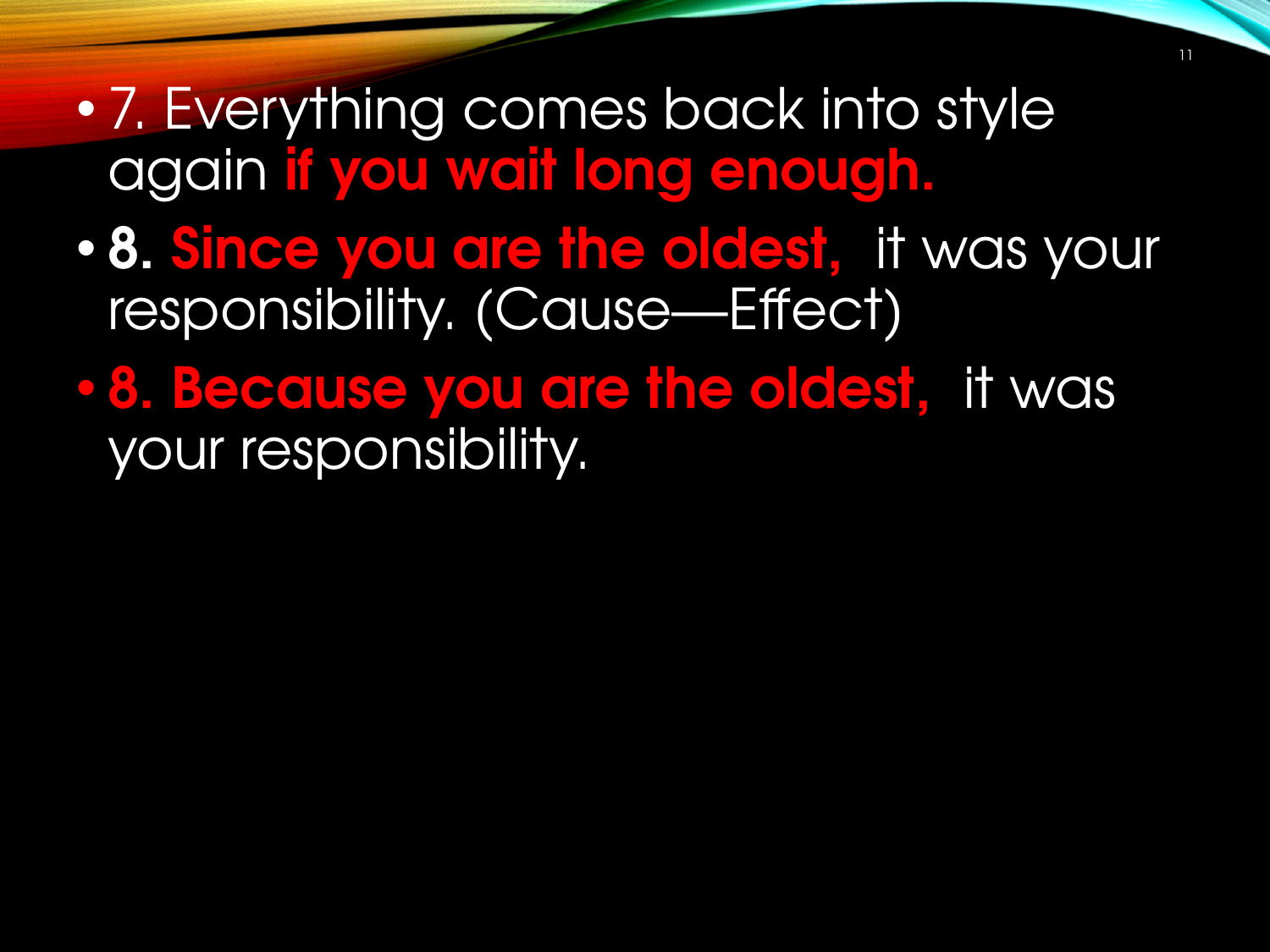

# 11
7. Everything comes back into style again if you wait long enough.
8. Since you are the oldest,  it was your responsibility. (Cause—Effect)
8. Because you are the oldest,  it was your responsibility.